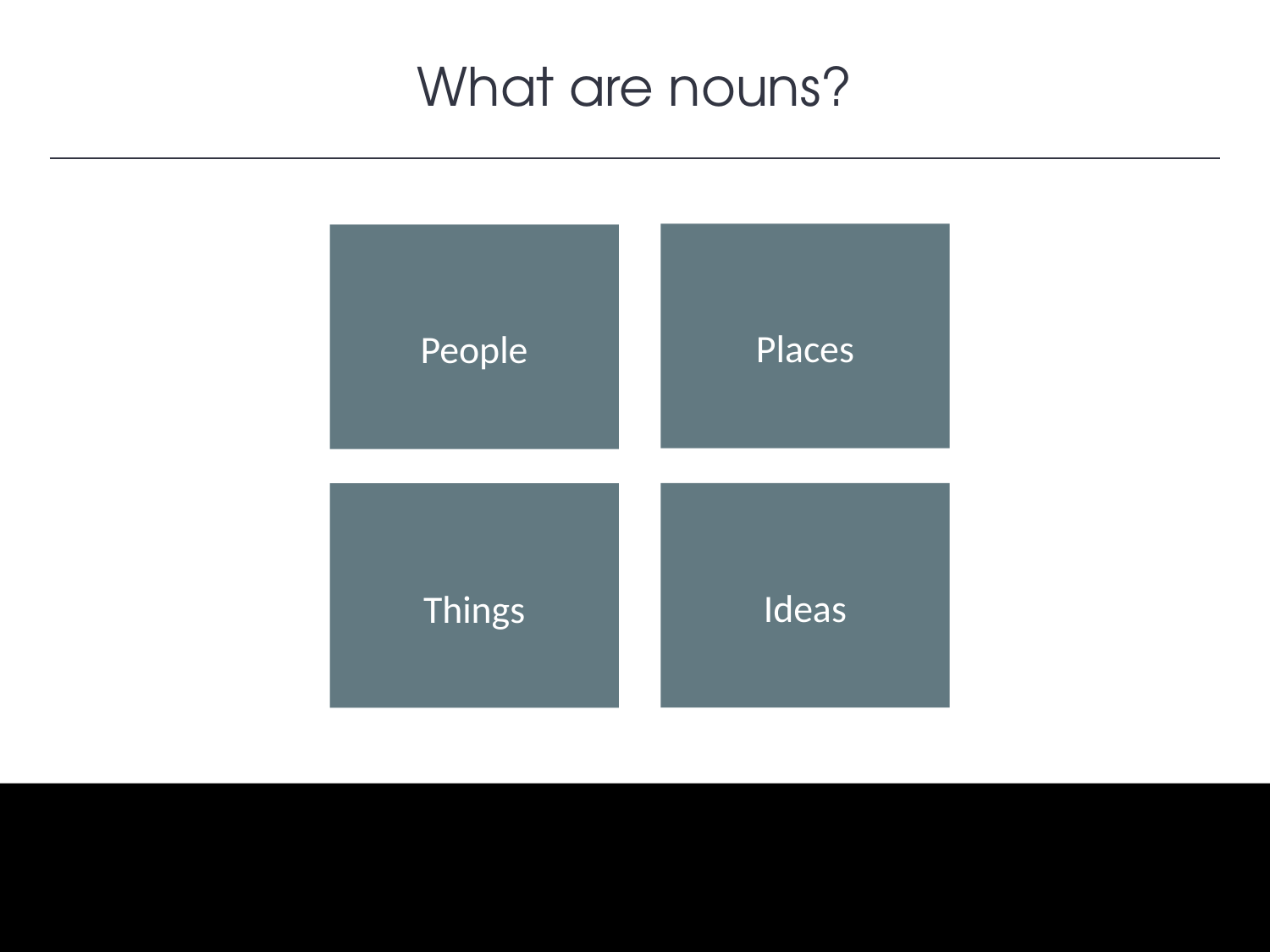

What are nouns?
HAWKES LEARNING

Places

People

Ideas

Things